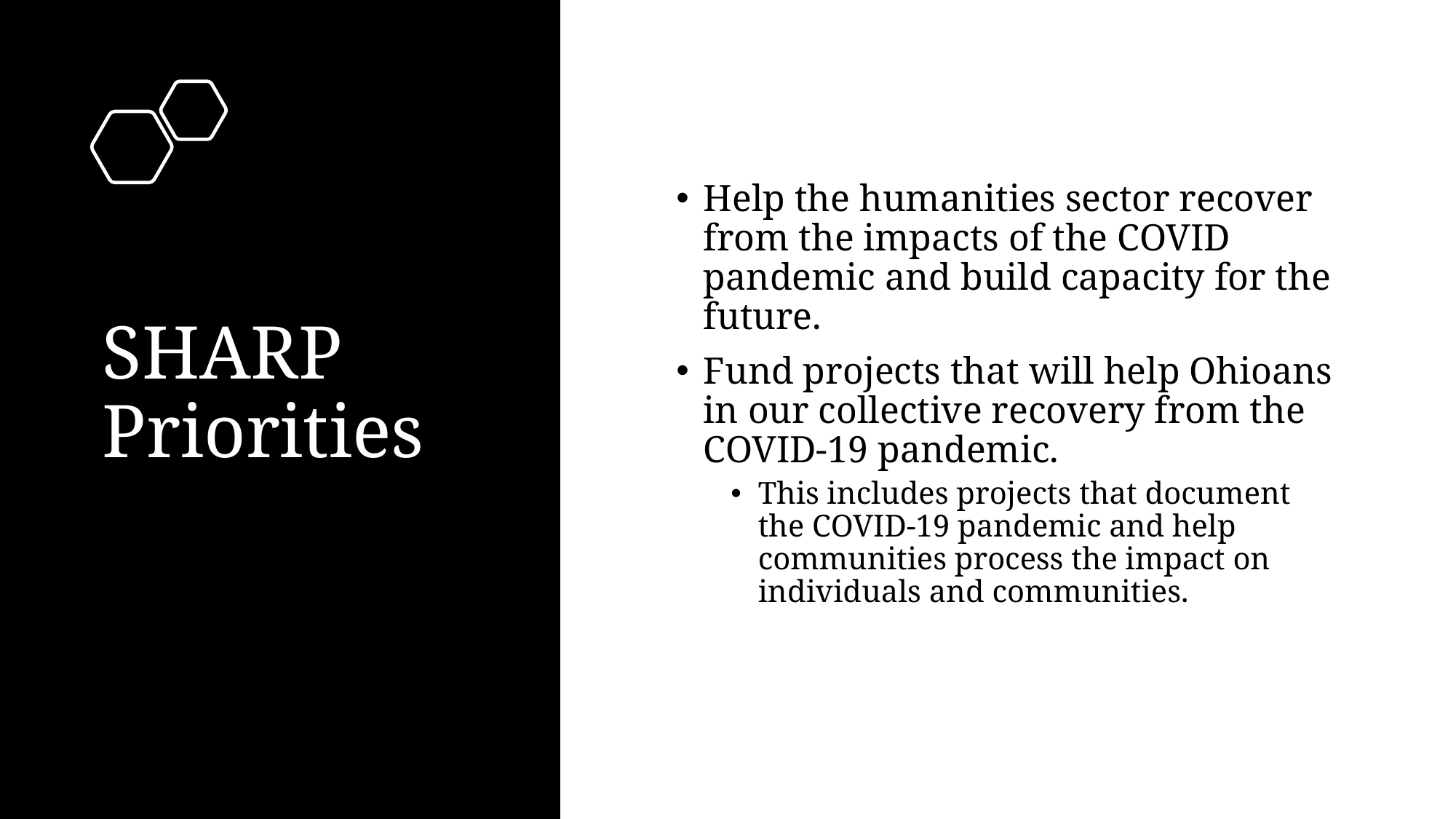

# SHARP Priorities
Help the humanities sector recover from the impacts of the COVID pandemic and build capacity for the future.
Fund projects that will help Ohioans in our collective recovery from the COVID-19 pandemic.
This includes projects that document the COVID-19 pandemic and help communities process the impact on individuals and communities.